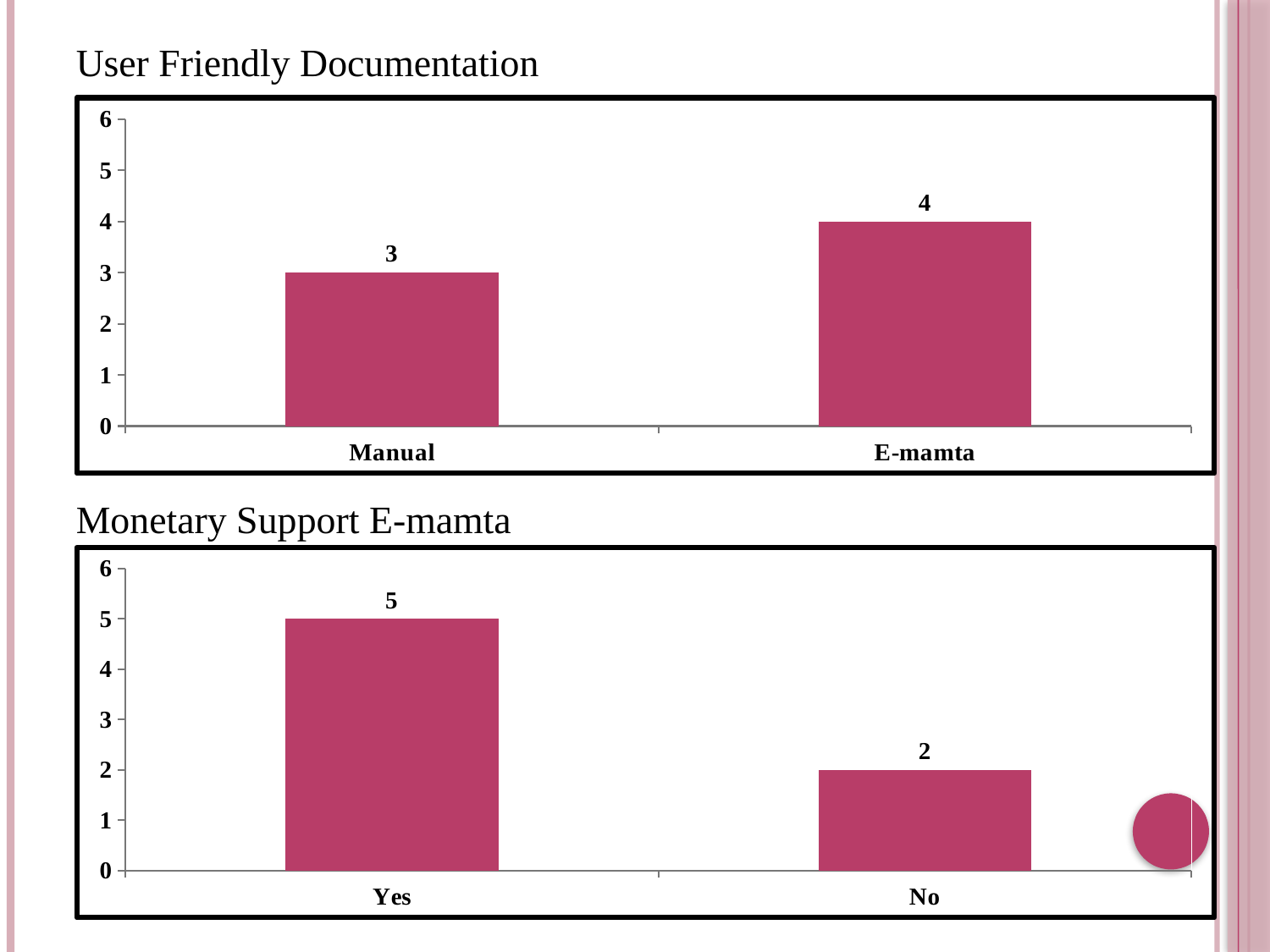

User Friendly Documentation

Monetary Support E-mamta

### Chart

| Category | Column1 |
|---|---|
| Manual | 3.0 |
| E-mamta | 4.0 |

### Chart

| Category | Column1 |
|---|---|
| Yes | 5.0 |
| No | 2.0 |